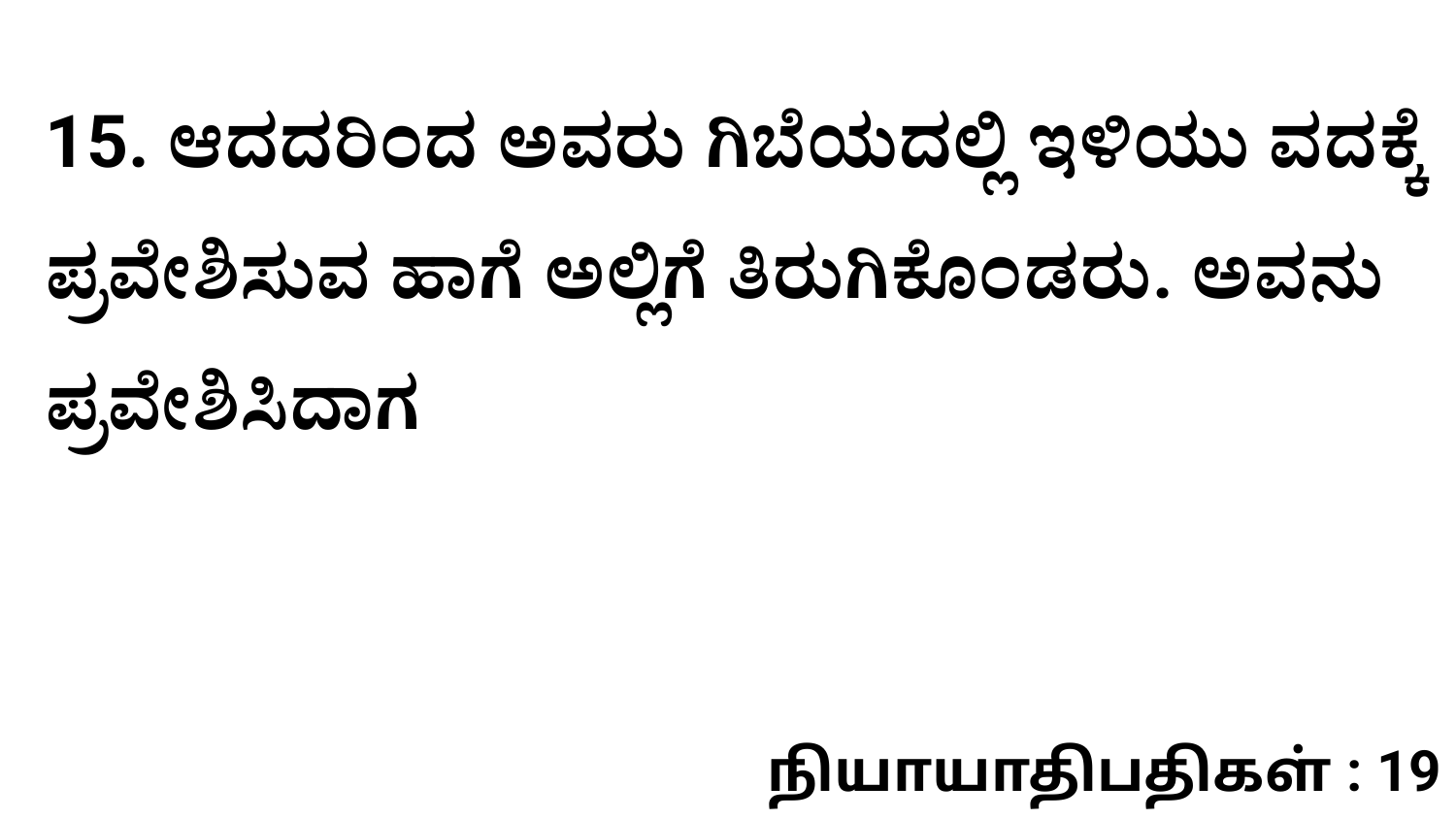

15. ಆದದರಿಂದ ಅವರು ಗಿಬೆಯದಲ್ಲಿ ಇಳಿಯು ವದಕ್ಕೆ ಪ್ರವೇಶಿಸುವ ಹಾಗೆ ಅಲ್ಲಿಗೆ ತಿರುಗಿಕೊಂಡರು. ಅವನು ಪ್ರವೇಶಿಸಿದಾಗ
நியாயாதிபதிகள் : 19